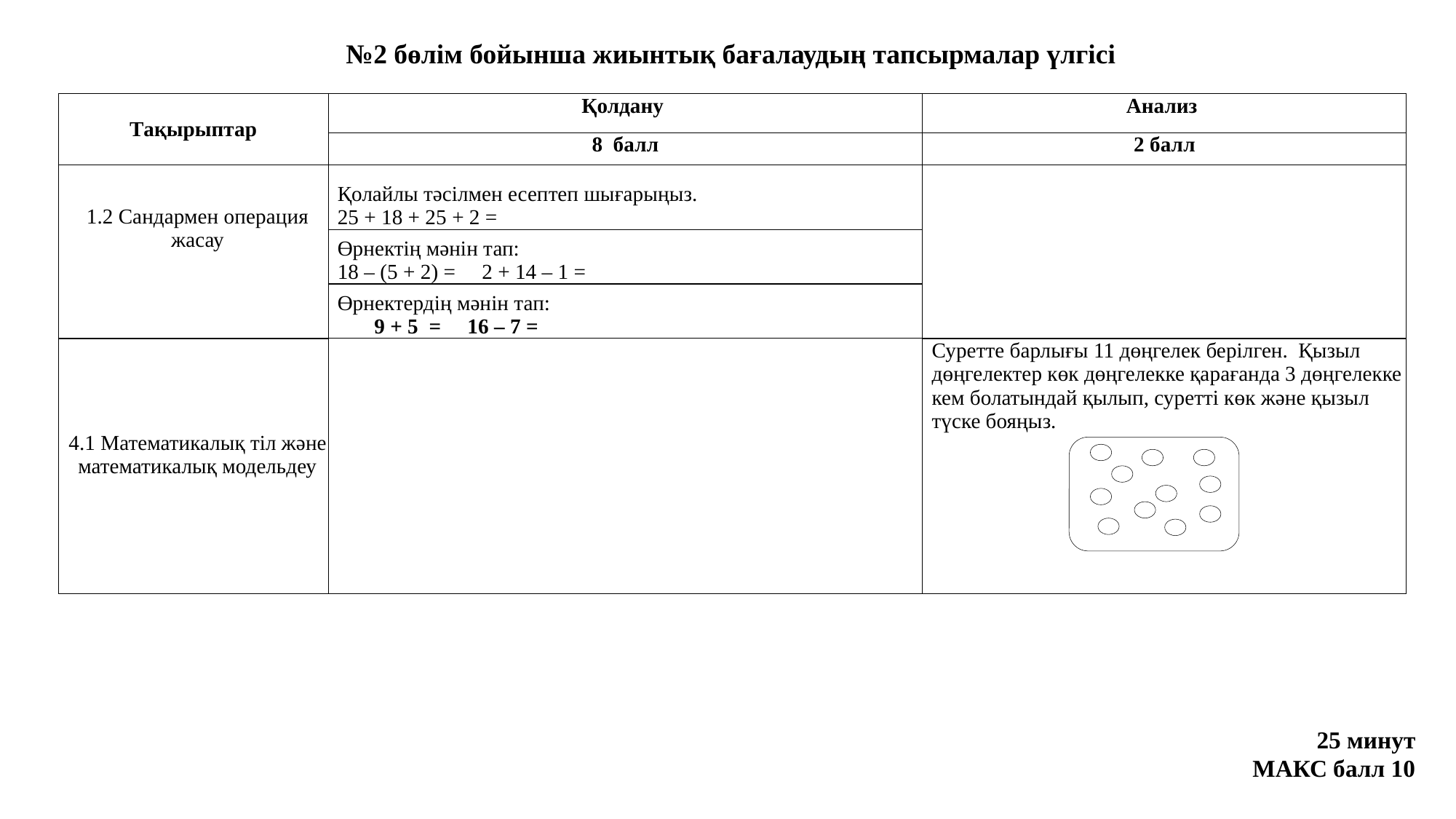

№2 бөлім бойынша жиынтық бағалаудың тапсырмалар үлгісі
| Тақырыптар | Қолдану | Анализ |
| --- | --- | --- |
|  | 8 балл | 2 балл |
| 1.2 Сандармен операция жасау | Қолайлы тәсілмен есептеп шығарыңыз. 25 + 18 + 25 + 2 = |  |
|  | Өрнектің мәнін тап: 18 – (5 + 2) = 2 + 14 – 1 = |  |
|  | Өрнектердің мәнін тап: 9 + 5 = 16 – 7 = |  |
| 4.1 Математикалық тіл және математикалық модельдеу |  | Суретте барлығы 11 дөңгелек берілген. Қызыл дөңгелектер көк дөңгелекке қарағанда 3 дөңгелекке кем болатындай қылып, суретті көк және қызыл түске бояңыз. |

25 минут
МАКС балл 10